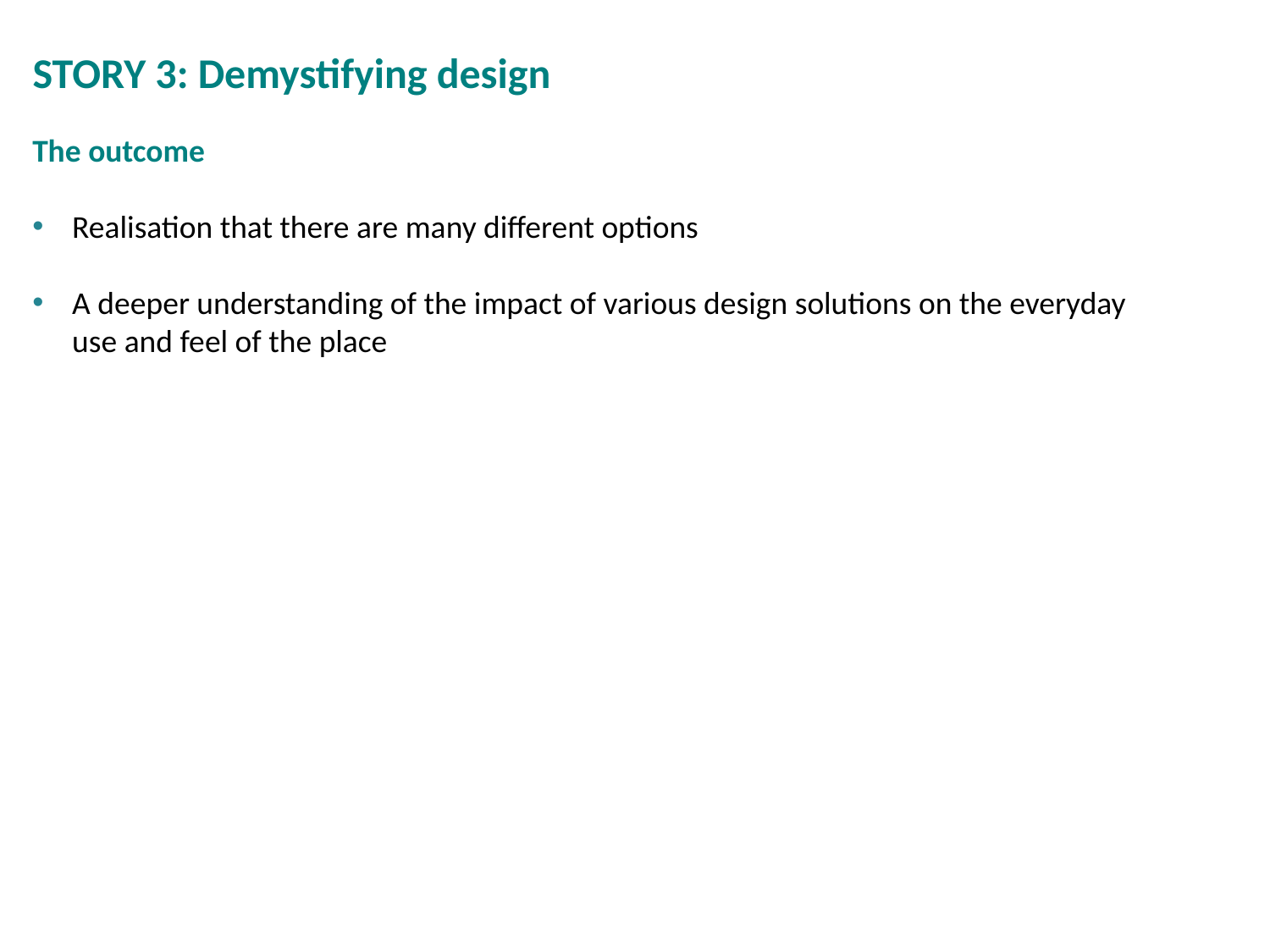

STORY 3: Demystifying design

The outcome

Realisation that there are many different options

A deeper understanding of the impact of various design solutions on the everyday use and feel of the place